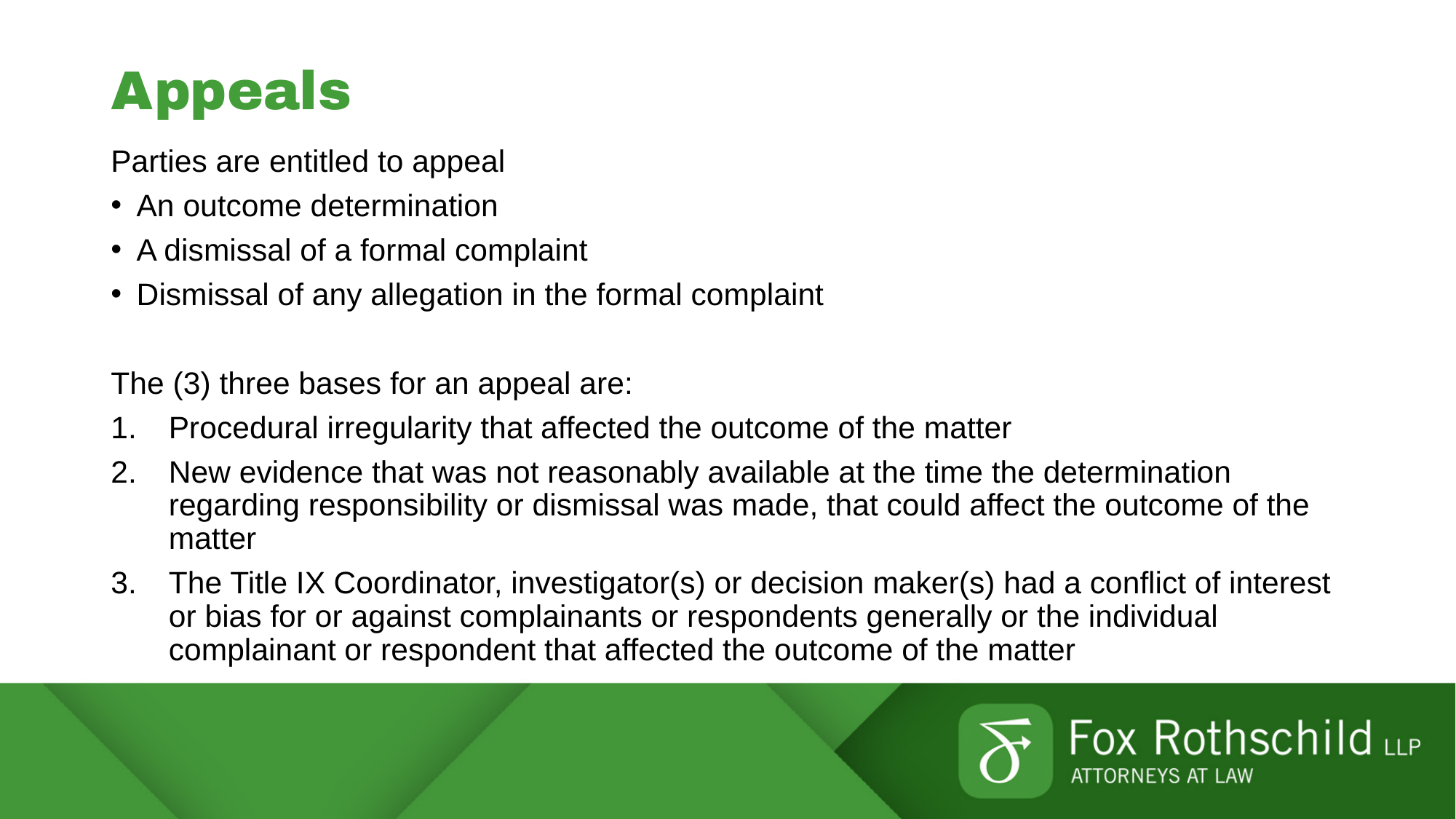

# Appeals
Parties are entitled to appeal
An outcome determination
A dismissal of a formal complaint
Dismissal of any allegation in the formal complaint

The (3) three bases for an appeal are:
Procedural irregularity that affected the outcome of the matter
New evidence that was not reasonably available at the time the determination regarding responsibility or dismissal was made, that could affect the outcome of the matter
The Title IX Coordinator, investigator(s) or decision maker(s) had a conflict of interest or bias for or against complainants or respondents generally or the individual complainant or respondent that affected the outcome of the matter